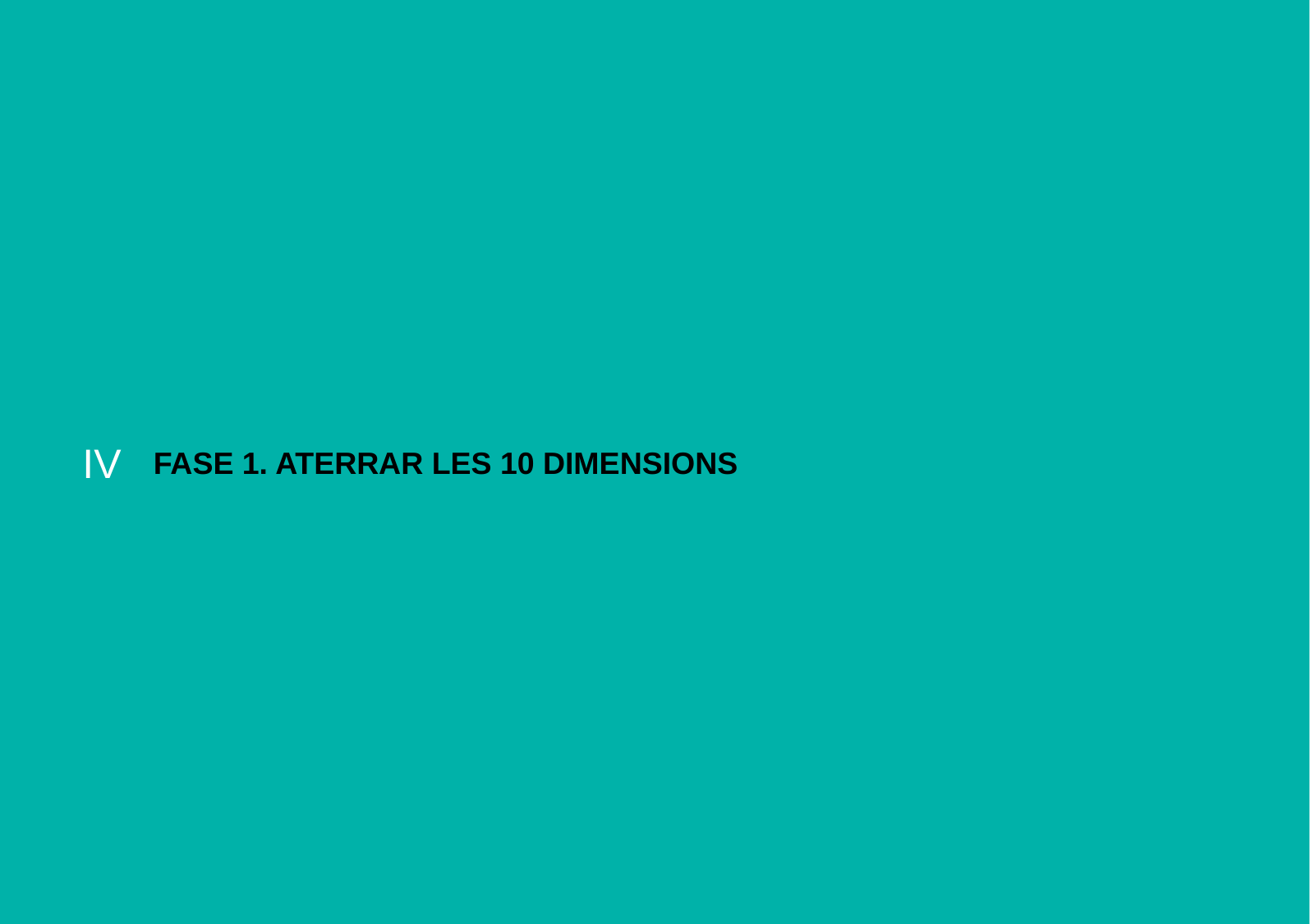

IV
FASE 1. ATERRAR LES 10 DIMENSIONS